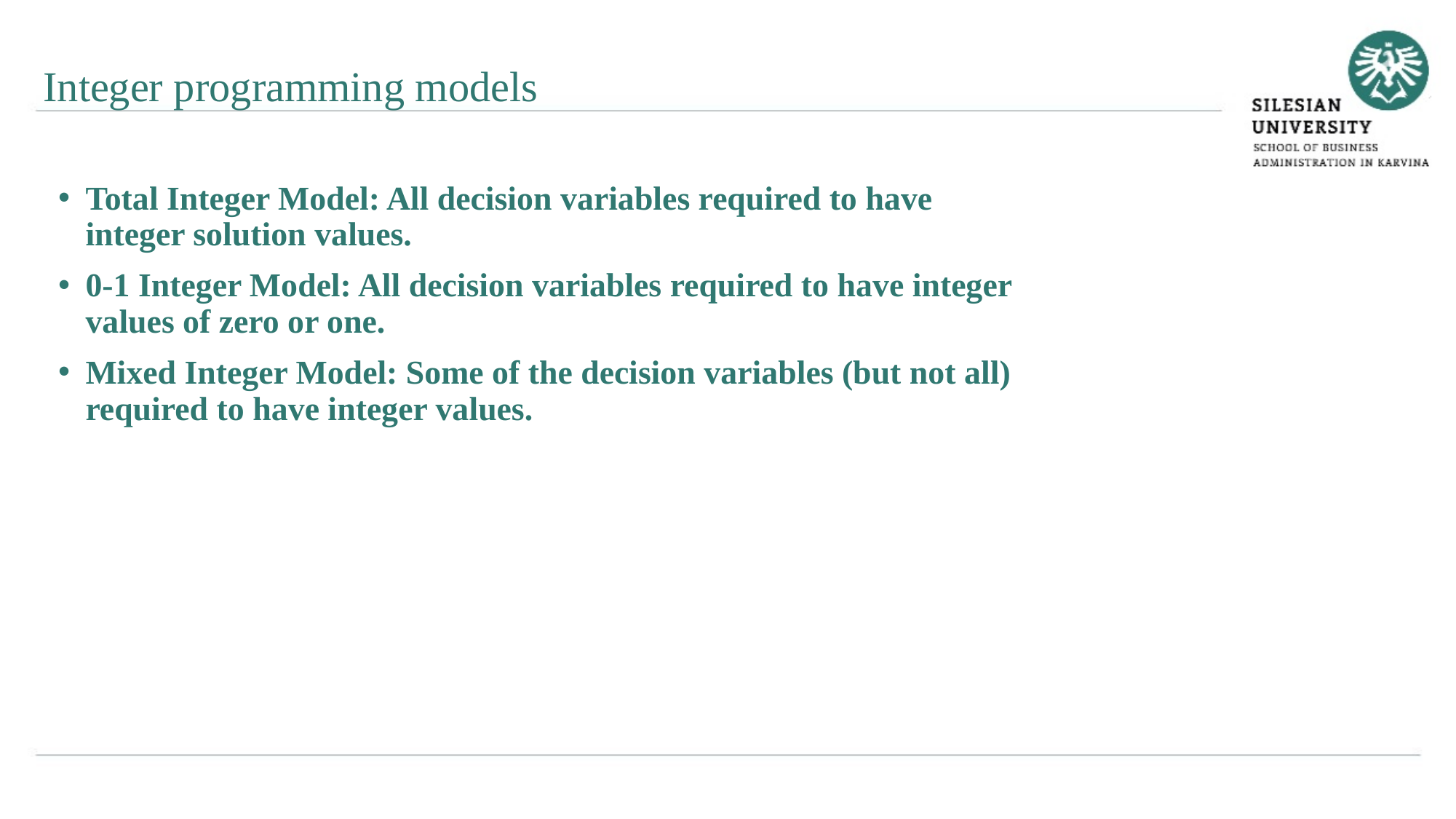

Integer programming models
Total Integer Model: All decision variables required to have integer solution values.
0-1 Integer Model: All decision variables required to have integer values of zero or one.
Mixed Integer Model: Some of the decision variables (but not all) required to have integer values.